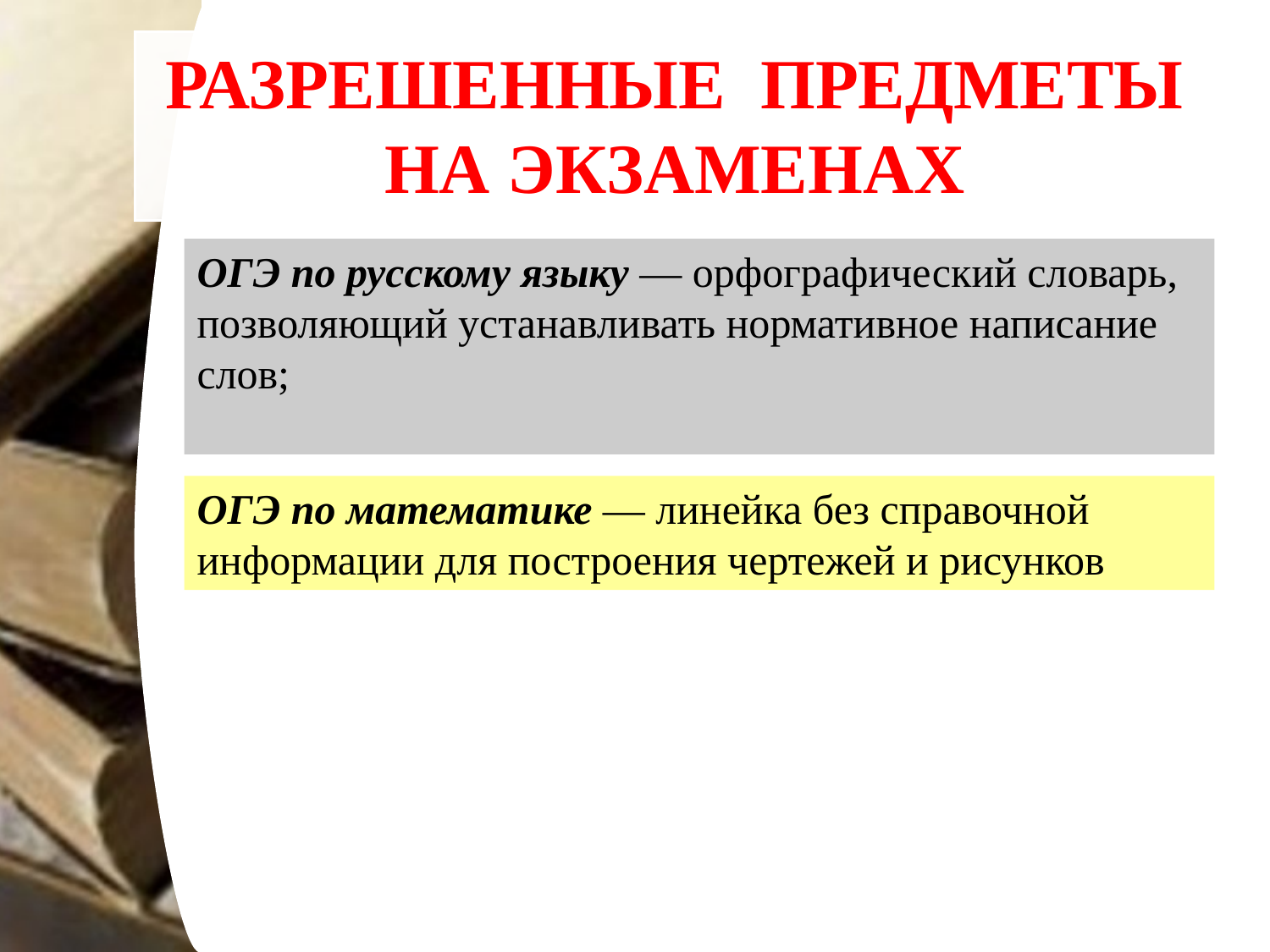

# Разрешенные  предметы на экзаменах
ОГЭ по русскому языку — орфографический словарь, позволяющий устанавливать нормативное написание слов;

ОГЭ по математике — линейка без справочной информации ‎для построения чертежей и рисунков